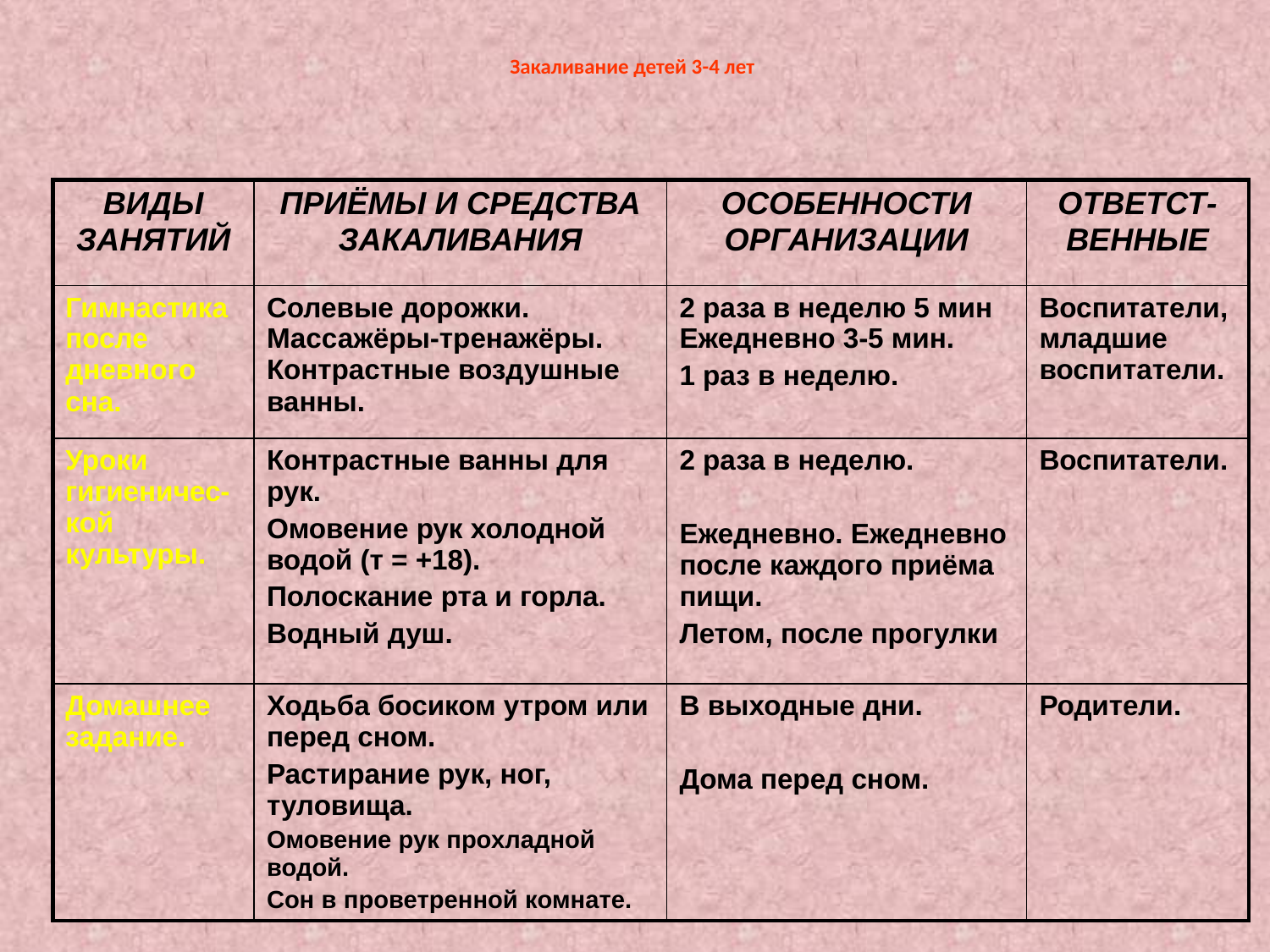

# Закаливание детей 3-4 лет

| ВИДЫ ЗАНЯТИЙ | ПРИЁМЫ И СРЕДСТВА ЗАКАЛИВАНИЯ | ОСОБЕННОСТИ ОРГАНИЗАЦИИ | ОТВЕТСТ-ВЕННЫЕ |
| --- | --- | --- | --- |
| Гимнастика после дневного сна. | Солевые дорожки. Массажёры-тренажёры. Контрастные воздушные ванны. | 2 раза в неделю 5 мин Ежедневно 3-5 мин. 1 раз в неделю. | Воспитатели, младшие воспитатели. |
| Уроки гигиеничес-кой культуры. | Контрастные ванны для рук. Омовение рук холодной водой (т = +18). Полоскание рта и горла. Водный душ. | 2 раза в неделю. Ежедневно. Ежедневно после каждого приёма пищи. Летом, после прогулки | Воспитатели. |
| Домашнее задание. | Ходьба босиком утром или перед сном. Растирание рук, ног, туловища. Омовение рук прохладной водой. Сон в проветренной комнате. | В выходные дни. Дома перед сном. | Родители. |